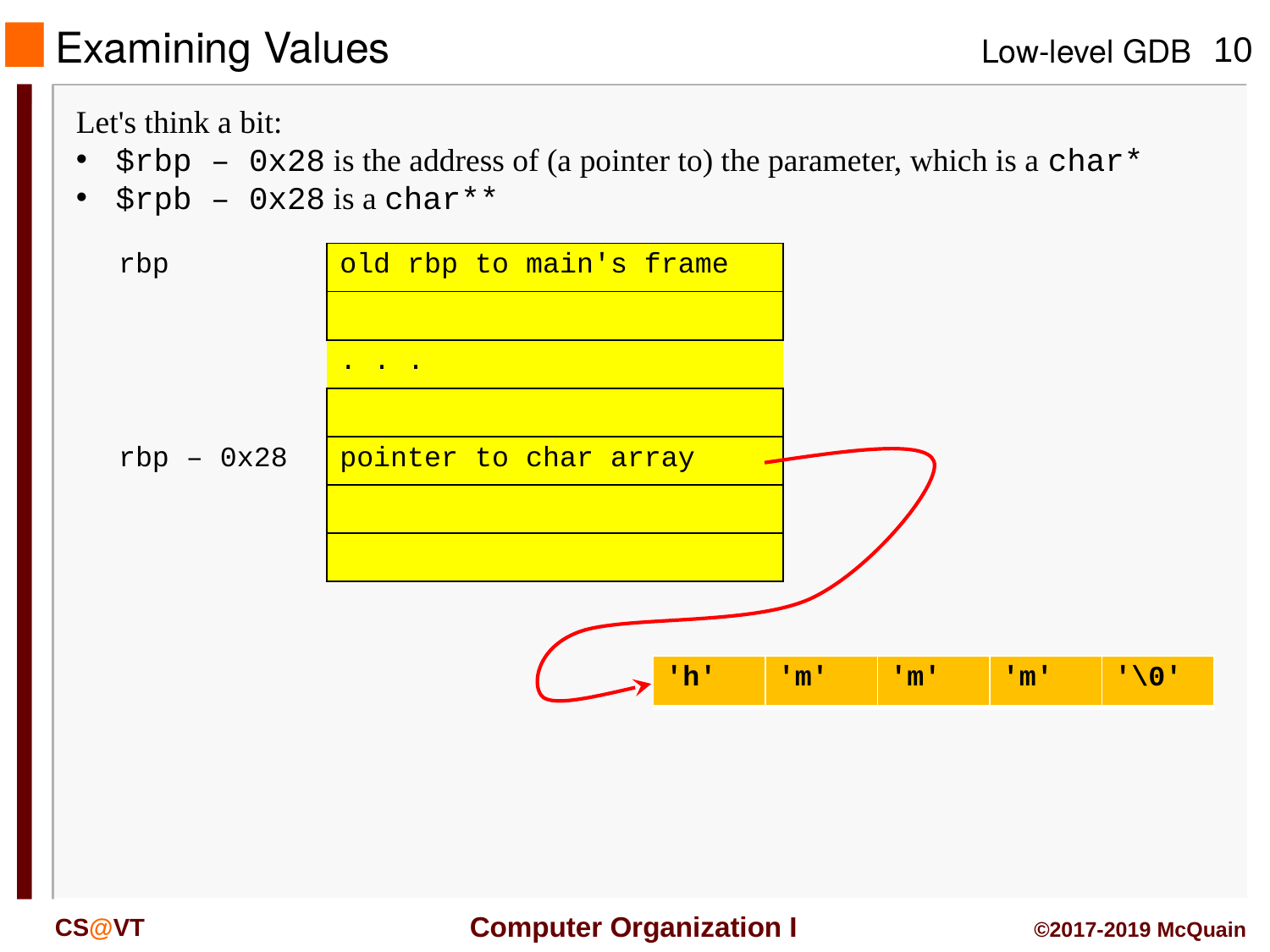

Examining Values
#
Let's think a bit:
$rbp – 0x28 is the address of (a pointer to) the parameter, which is a char*
$rpb – 0x28 is a char**
| rbp | old rbp to main's frame |
| --- | --- |
|  |  |
|  | . . . |
|  |  |
| rbp – 0x28 | pointer to char array |
|  |  |
|  |  |

| 'h' | 'm' | 'm' | 'm' | '\0' |
| --- | --- | --- | --- | --- |